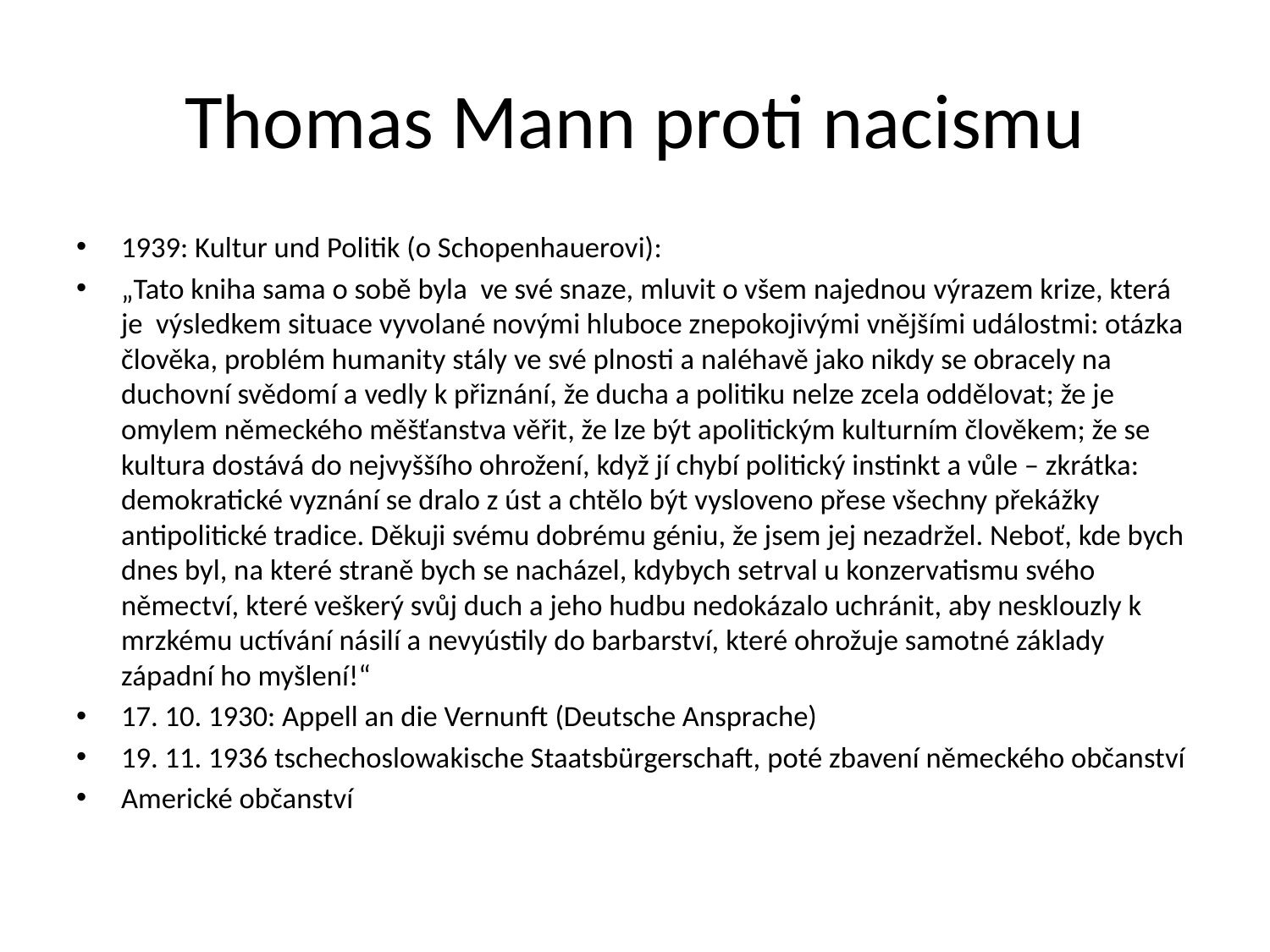

# Thomas Mann proti nacismu
1939: Kultur und Politik (o Schopenhauerovi):
„Tato kniha sama o sobě byla  ve své snaze, mluvit o všem najednou výrazem krize, která je  výsledkem situace vyvolané novými hluboce znepokojivými vnějšími událostmi: otázka člověka, problém humanity stály ve své plnosti a naléhavě jako nikdy se obracely na duchovní svědomí a vedly k přiznání, že ducha a politiku nelze zcela oddělovat; že je omylem německého měšťanstva věřit, že lze být apolitickým kulturním člověkem; že se kultura dostává do nejvyššího ohrožení, když jí chybí politický instinkt a vůle – zkrátka: demokratické vyznání se dralo z úst a chtělo být vysloveno přese všechny překážky antipolitické tradice. Děkuji svému dobrému géniu, že jsem jej nezadržel. Neboť, kde bych dnes byl, na které straně bych se nacházel, kdybych setrval u konzervatismu svého němectví, které veškerý svůj duch a jeho hudbu nedokázalo uchránit, aby nesklouzly k mrzkému uctívání násilí a nevyústily do barbarství, které ohrožuje samotné základy západní ho myšlení!“
17. 10. 1930: Appell an die Vernunft (Deutsche Ansprache)
19. 11. 1936 tschechoslowakische Staatsbürgerschaft, poté zbavení německého občanství
Americké občanství